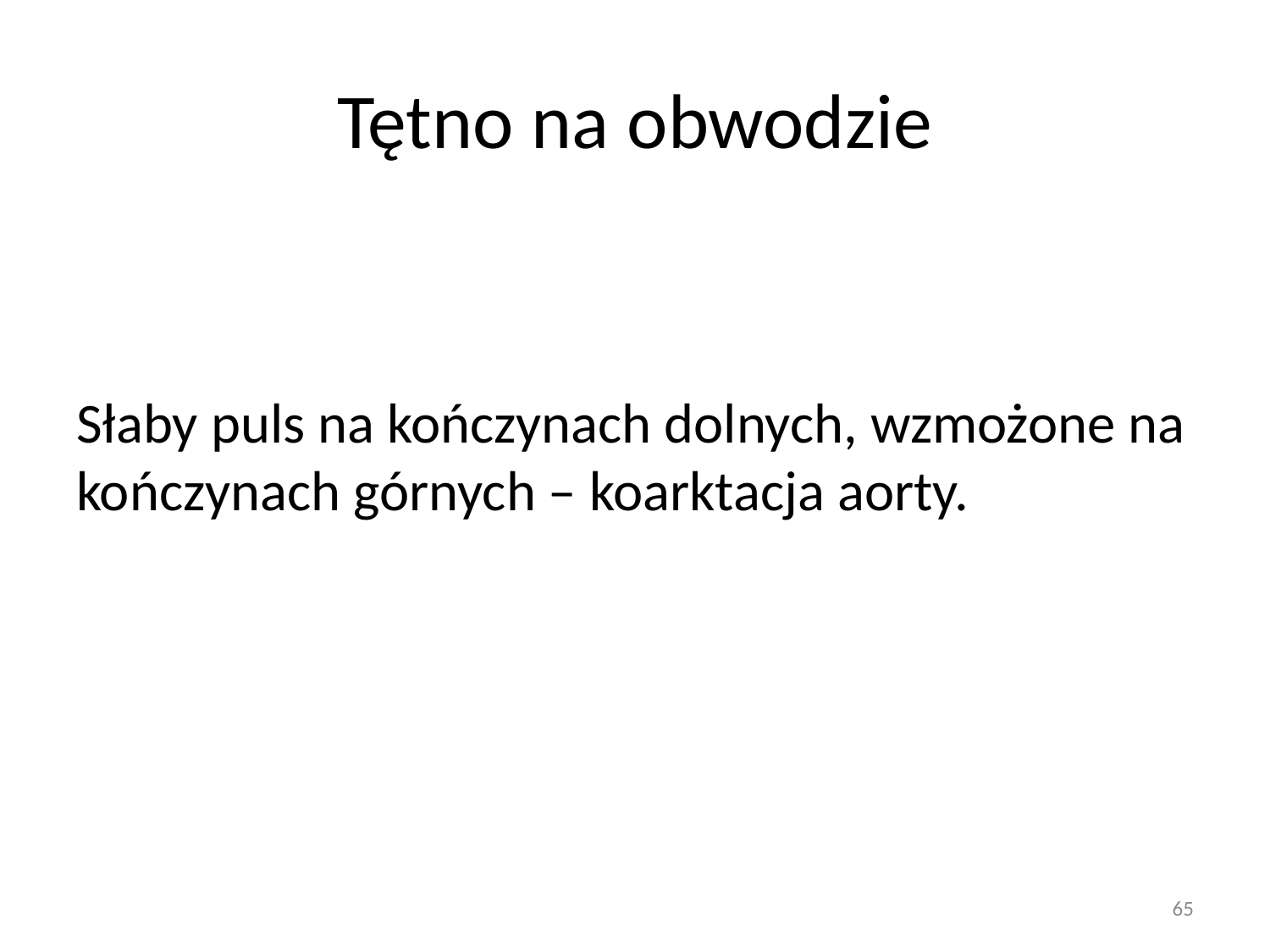

# Tętno na obwodzie

Słaby puls na kończynach dolnych, wzmożone na kończynach górnych – koarktacja aorty.

65